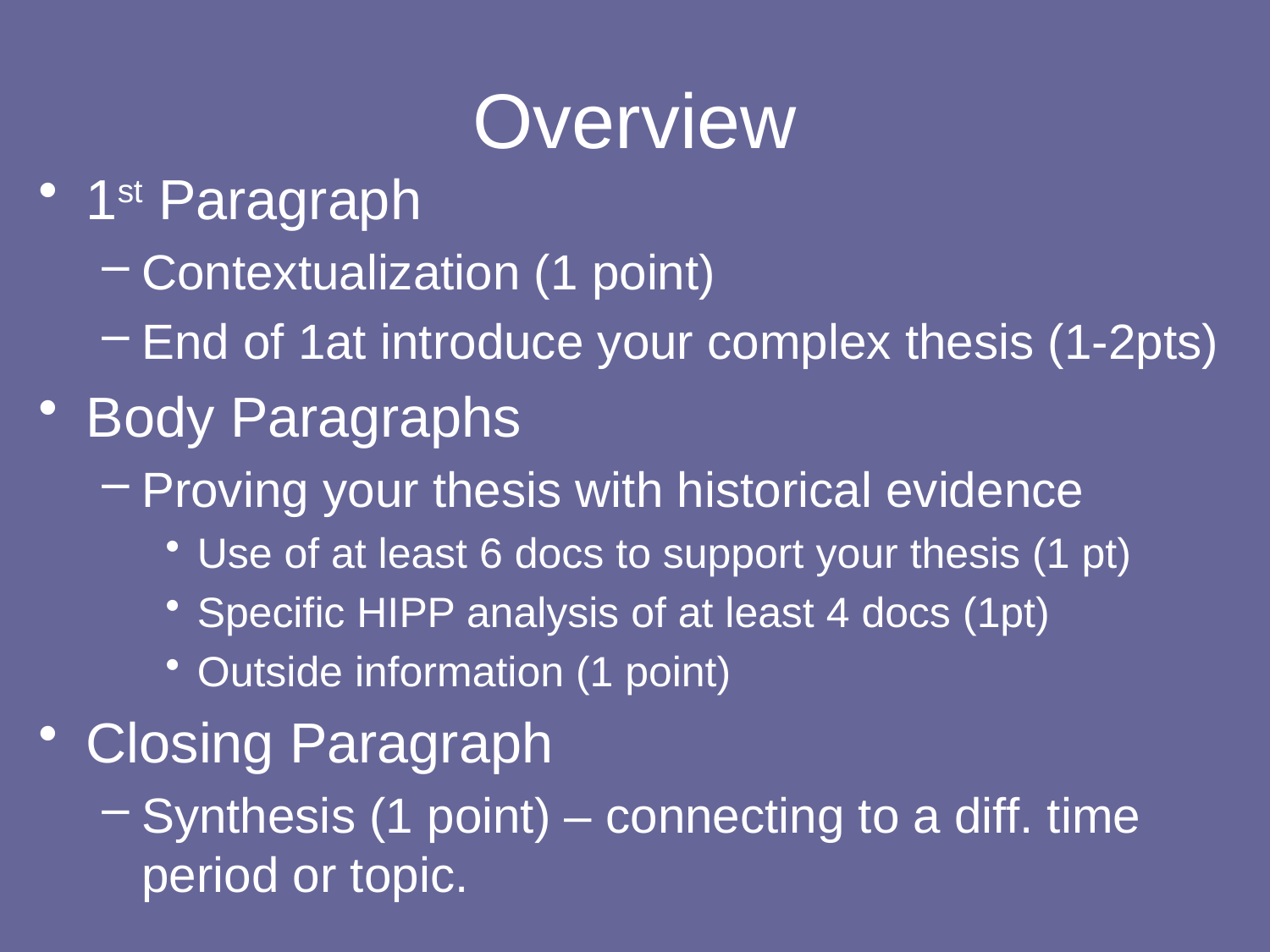

# Overview
1st Paragraph
Contextualization (1 point)
End of 1at introduce your complex thesis (1-2pts)
Body Paragraphs
Proving your thesis with historical evidence
Use of at least 6 docs to support your thesis (1 pt)
Specific HIPP analysis of at least 4 docs (1pt)
Outside information (1 point)
Closing Paragraph
Synthesis (1 point) – connecting to a diff. time period or topic.